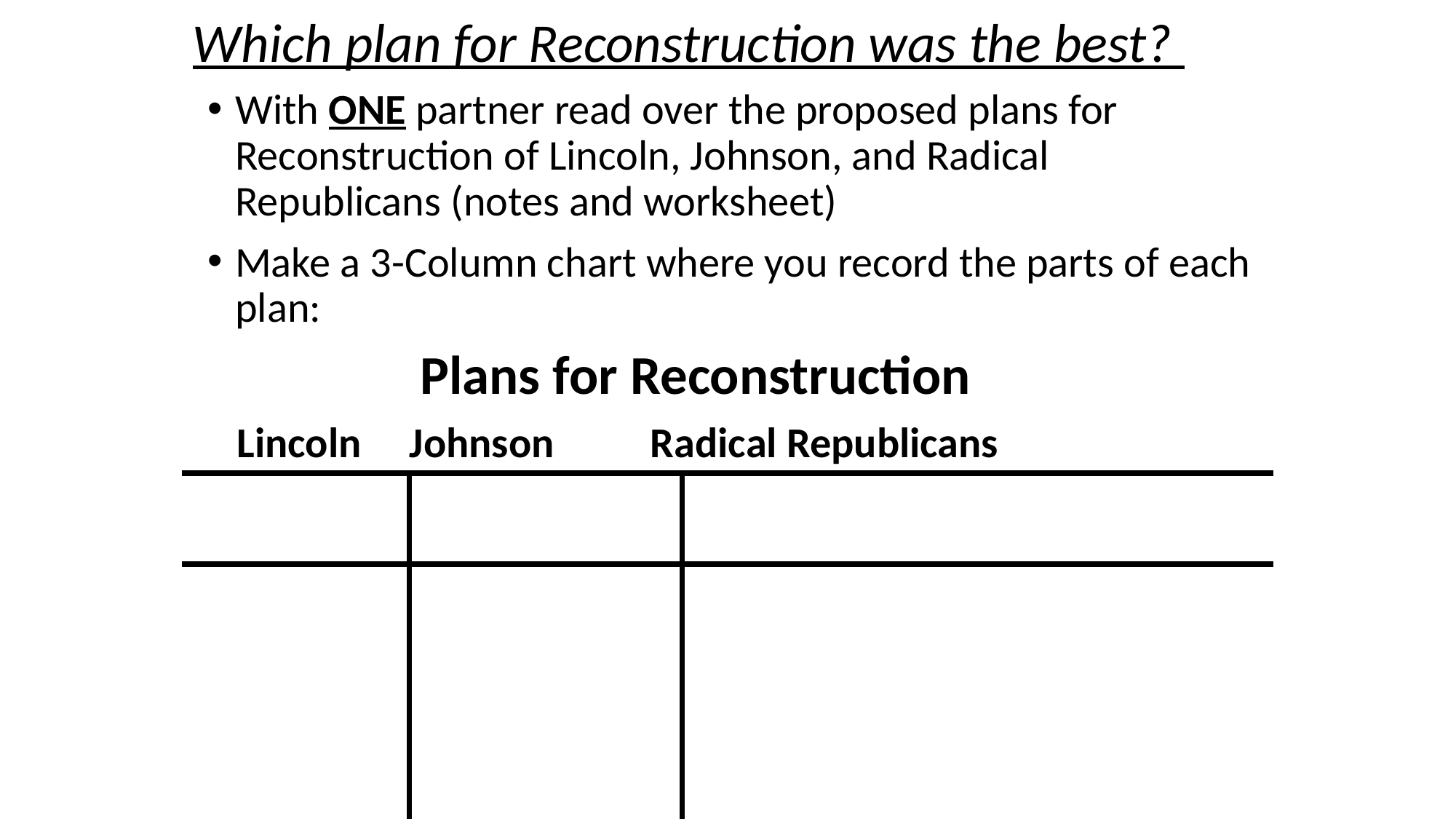

# Which plan for Reconstruction was the best?
With ONE partner read over the proposed plans for Reconstruction of Lincoln, Johnson, and Radical Republicans (notes and worksheet)
Make a 3-Column chart where you record the parts of each plan:
                      Plans for Reconstruction
   Lincoln     Johnson          Radical Republicans